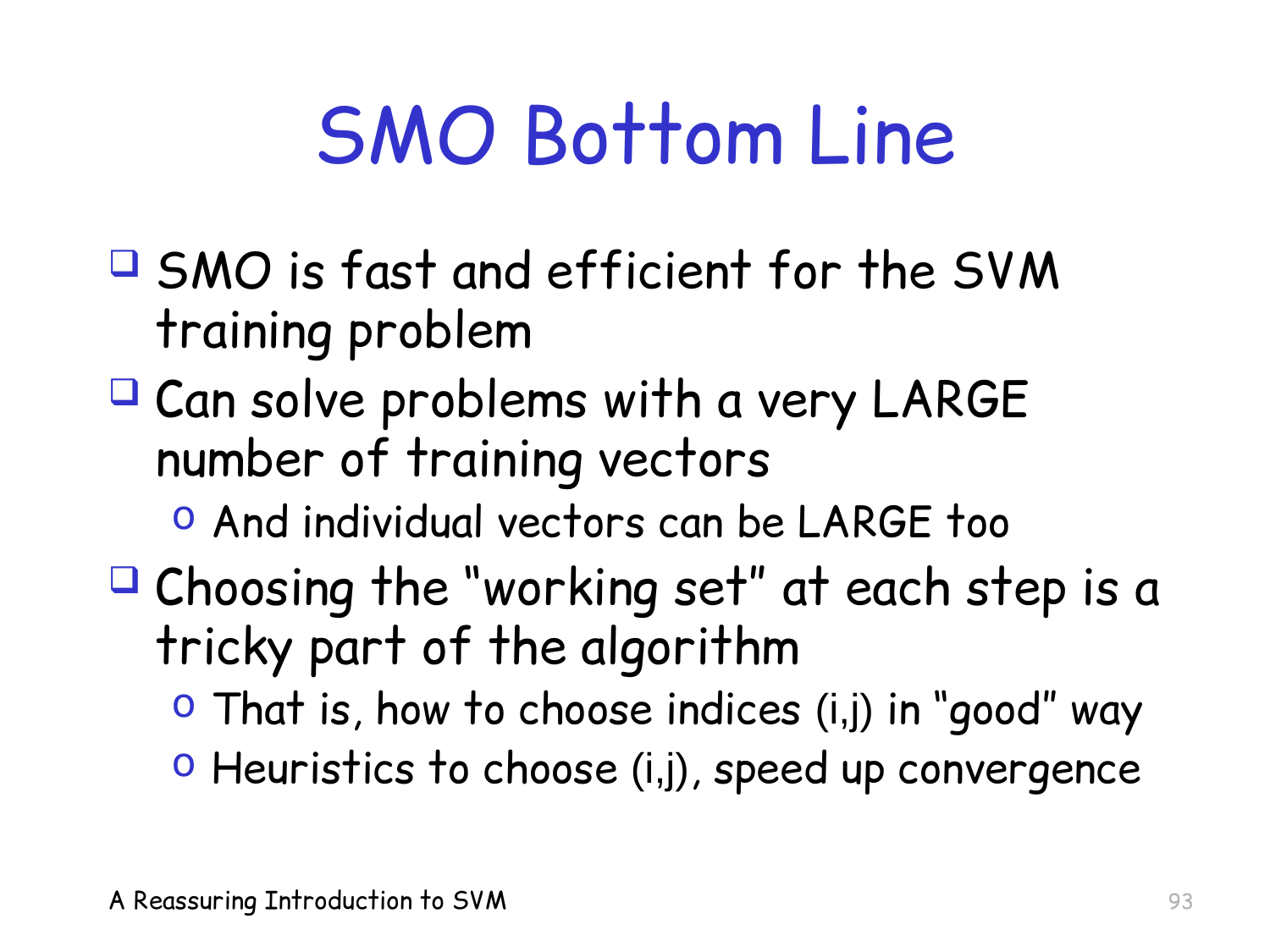

# SMO Bottom Line
SMO is fast and efficient for the SVM training problem
Can solve problems with a very LARGE number of training vectors
And individual vectors can be LARGE too
Choosing the “working set” at each step is a tricky part of the algorithm
That is, how to choose indices (i,j) in “good” way
Heuristics to choose (i,j), speed up convergence

A Reassuring Introduction to SVM
93